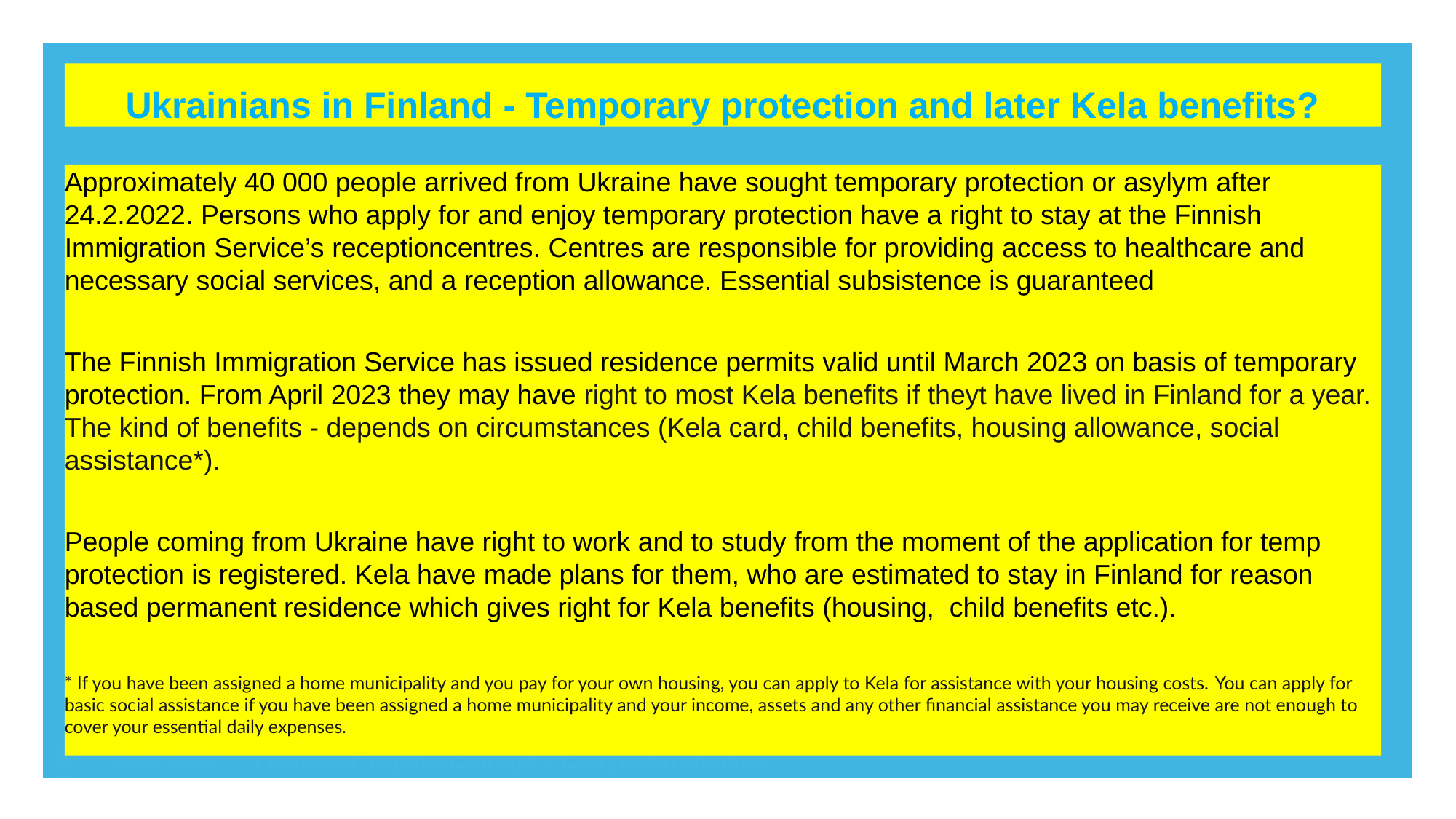

# Ukrainians in Finland - Temporary protection and later Kela benefits?
Approximately 40 000 people arrived from Ukraine have sought temporary protection or asylym after 24.2.2022. Persons who apply for and enjoy temporary protection have a right to stay at the Finnish Immigration Service’s receptioncentres. Centres are responsible for providing access to healthcare and necessary social services, and a reception allowance. Essential subsistence is guaranteed

The Finnish Immigration Service has issued residence permits valid until March 2023 on basis of temporary protection. From April 2023 they may have right to most Kela benefits if theyt have lived in Finland for a year. The kind of benefits - depends on circumstances (Kela card, child benefits, housing allowance, social assistance*).

People coming from Ukraine have right to work and to study from the moment of the application for temp protection is registered. Kela have made plans for them, who are estimated to stay in Finland for reason based permanent residence which gives right for Kela benefits (housing,  child benefits etc.).

* If you have been assigned a home municipality and you pay for your own housing, you can apply to Kela for assistance with your housing costs. You can apply for basic social assistance if you have been assigned a home municipality and your income, assets and any other financial assistance you may receive are not enough to cover your essential daily expenses.
52
15.6.2023
Yksikkö/Projekti/Esittäjä | Esityksen otsikko